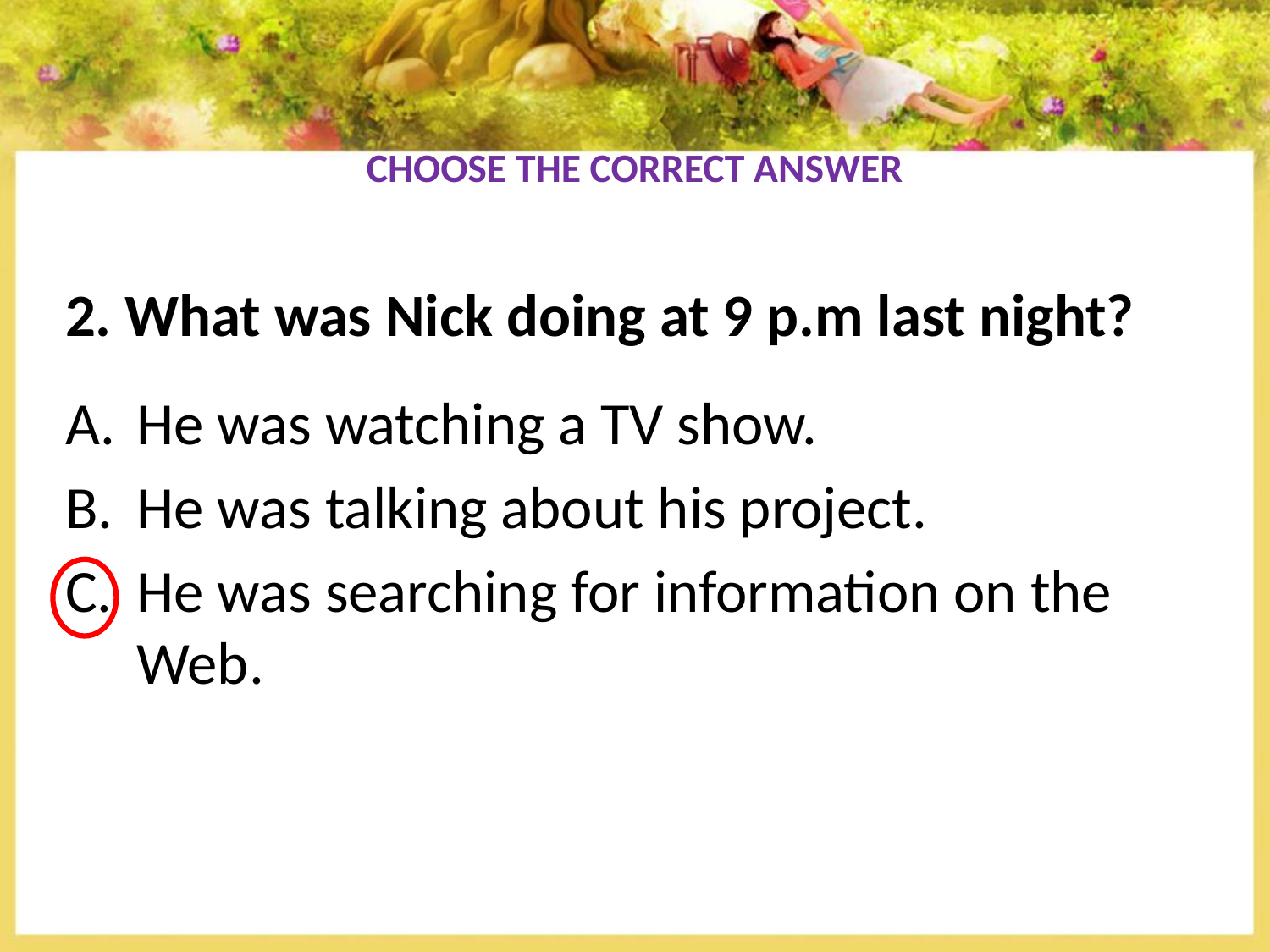

# CHOOSE THE CORRECT ANSWER
2. What was Nick doing at 9 p.m last night?

He was watching a TV show.
He was talking about his project.
He was searching for information on the Web.